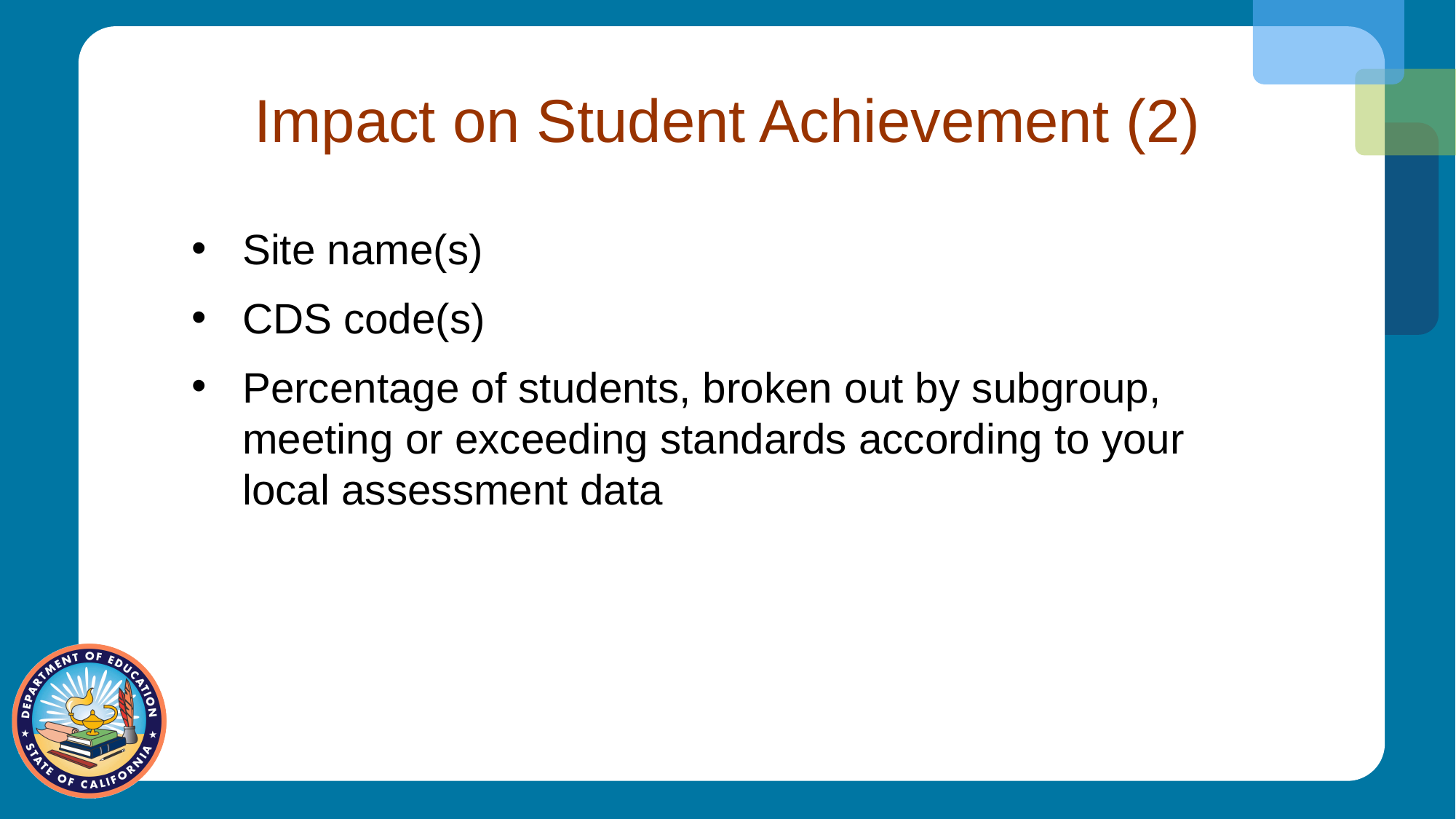

# Impact on Student Achievement (2)
Site name(s)
CDS code(s)
Percentage of students, broken out by subgroup, meeting or exceeding standards according to your local assessment data